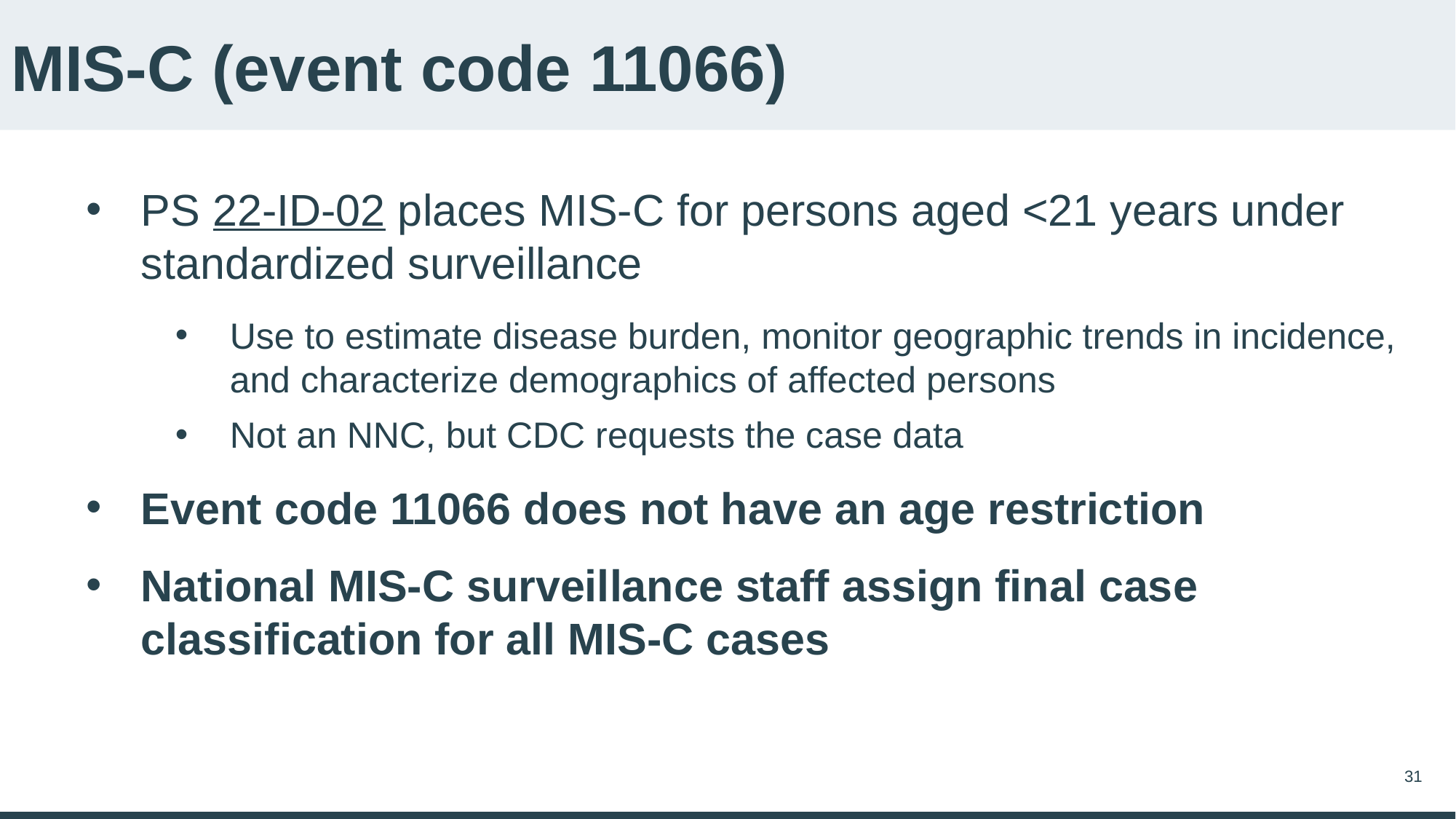

# MIS-C (event code 11066)
PS 22-ID-02 places MIS-C for persons aged <21 years under standardized surveillance
Use to estimate disease burden, monitor geographic trends in incidence, and characterize demographics of affected persons
Not an NNC, but CDC requests the case data
Event code 11066 does not have an age restriction
National MIS-C surveillance staff assign final case classification for all MIS-C cases

31